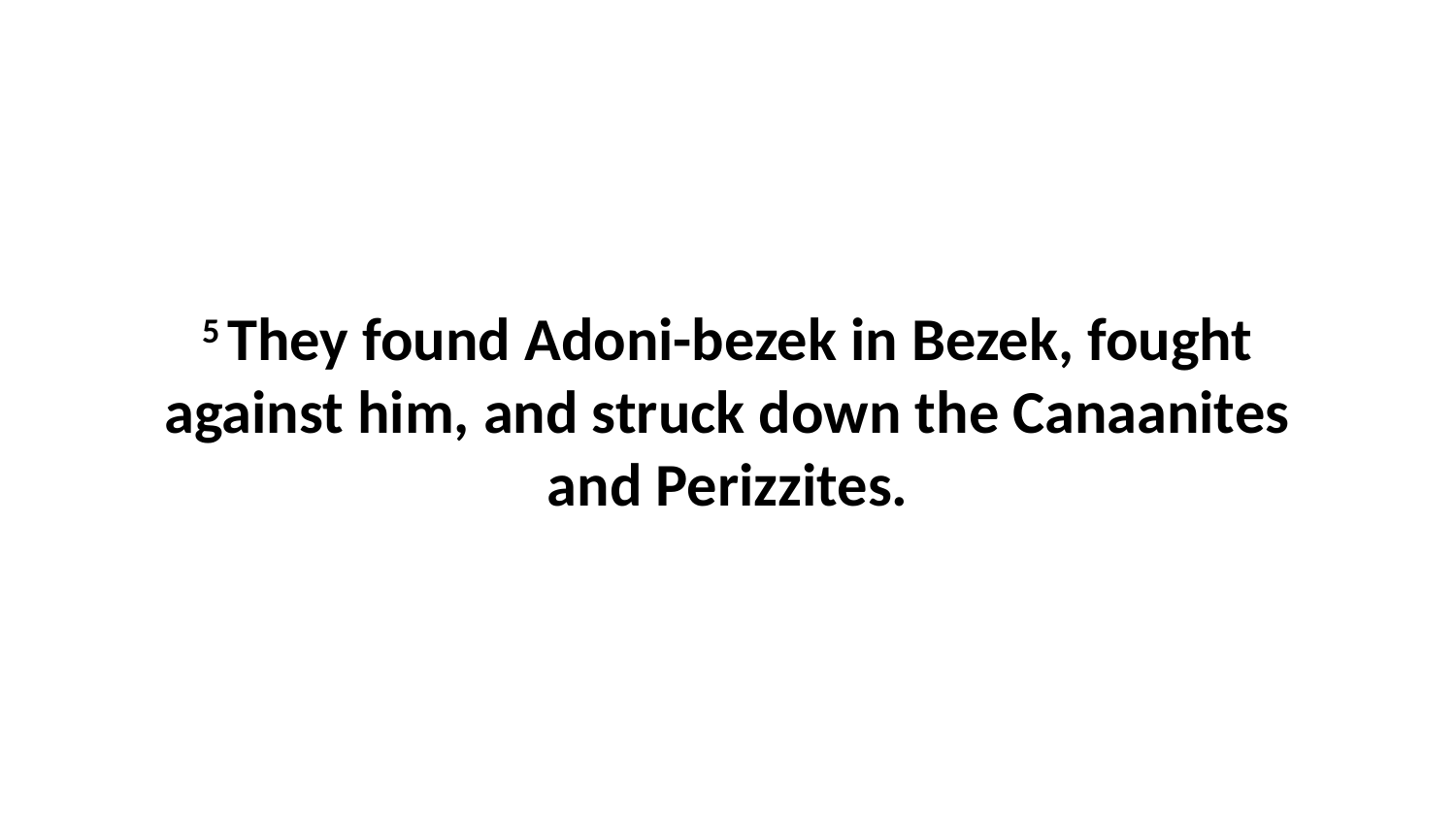

5 They found Adoni-bezek in Bezek, fought against him, and struck down the Canaanites and Perizzites.